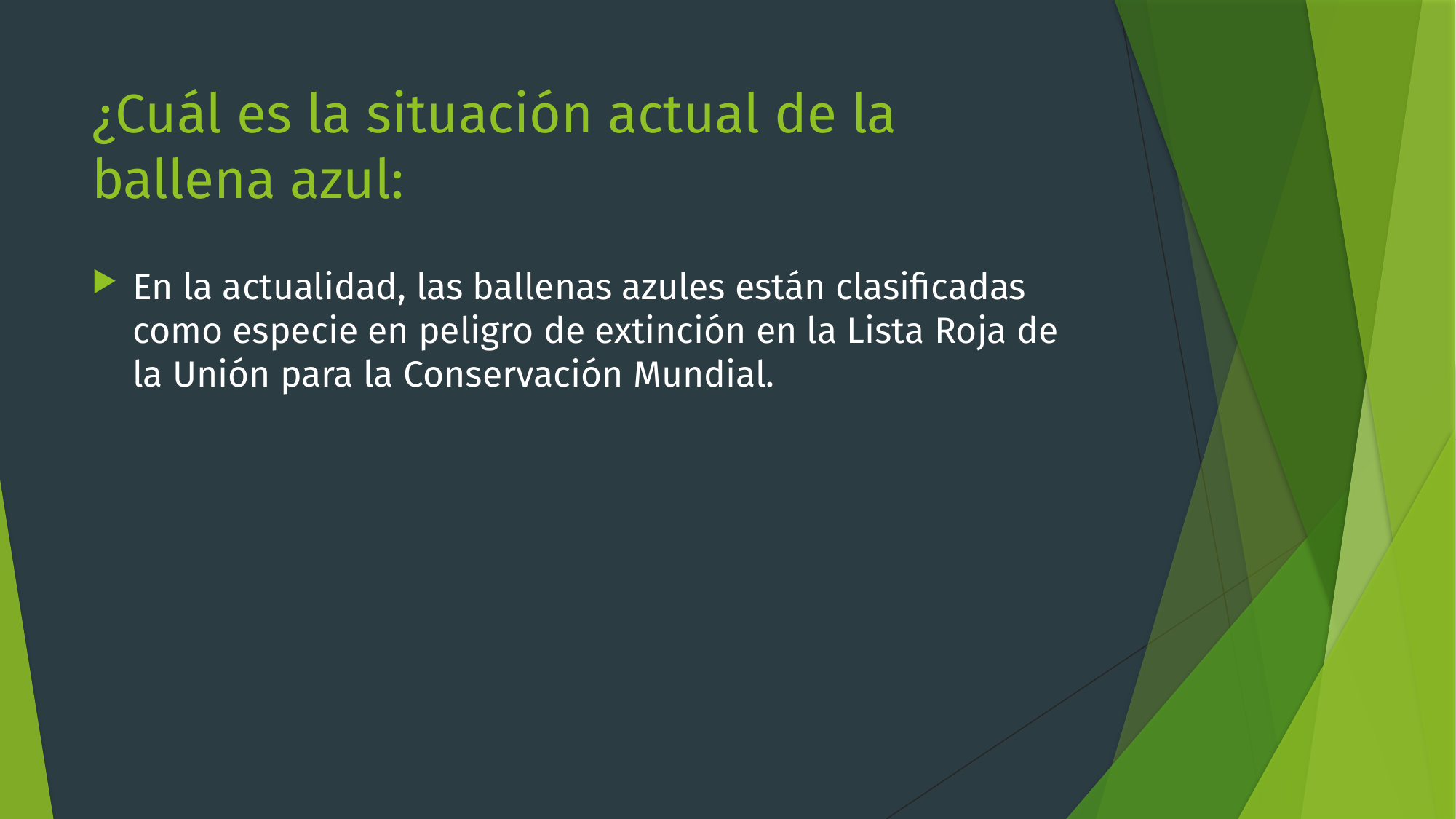

# ¿Cuál es la situación actual de la ballena azul:
En la actualidad, las ballenas azules están clasificadas como especie en peligro de extinción en la Lista Roja de la Unión para la Conservación Mundial.